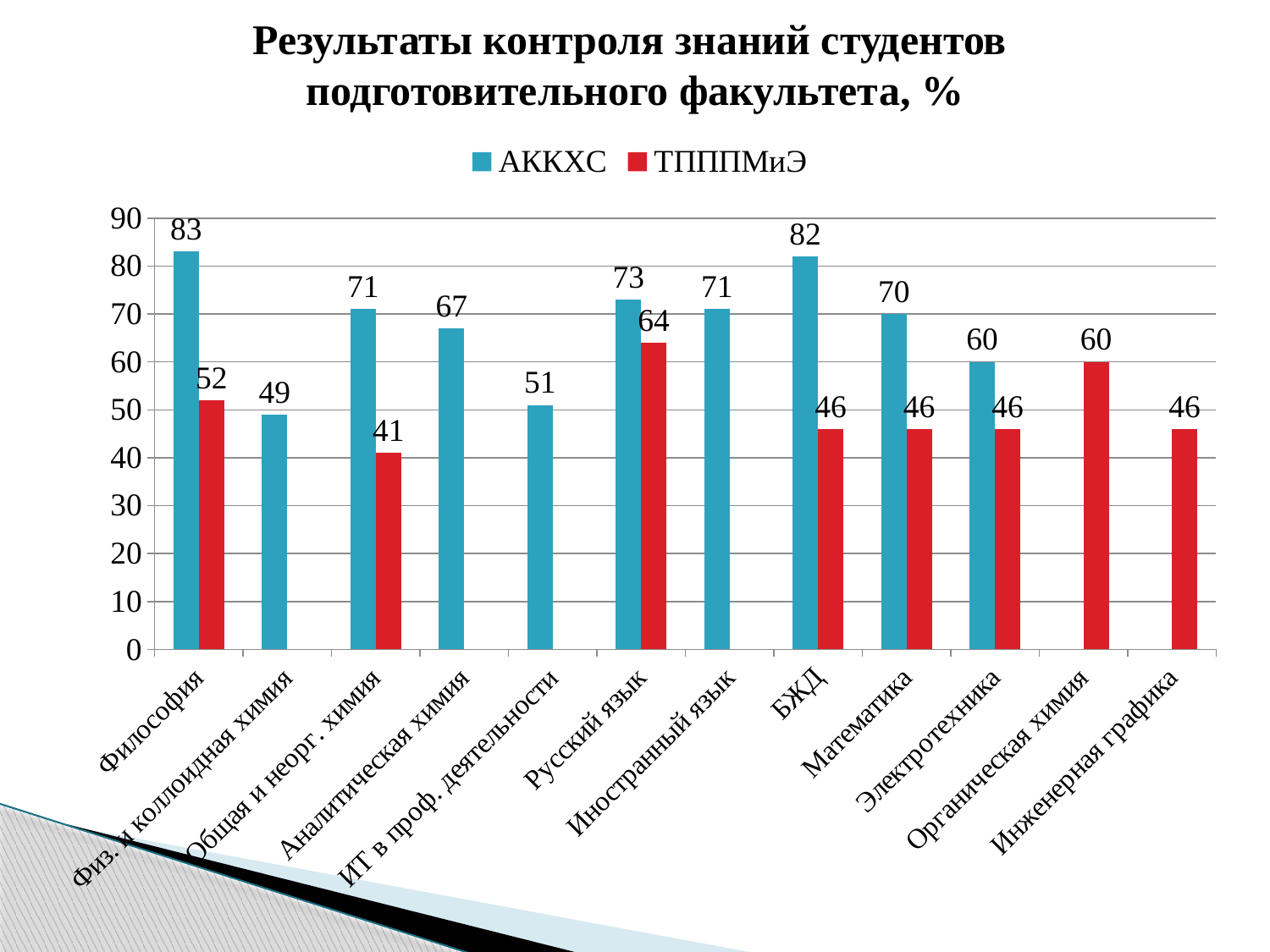

# Результаты контроля знаний студентов подготовительного факультета, %

### Chart

| Category | АККХС | ТПППМиЭ |
|---|---|---|
| Философия | 83.0 | 52.0 |
| Физ. и коллоидная химия | 49.0 | None |
| Общая и неорг. химия | 71.0 | 41.0 |
| Аналитическая химия | 67.0 | None |
| ИТ в проф. деятельности | 51.0 | None |
| Русский язык | 73.0 | 64.0 |
| Иностранный язык | 71.0 | None |
| БЖД | 82.0 | 46.0 |
| Математика | 70.0 | 46.0 |
| Электротехника | 60.0 | 46.0 |
| Органическая химия | None | 60.0 |
| Инженерная графика | None | 46.0 |